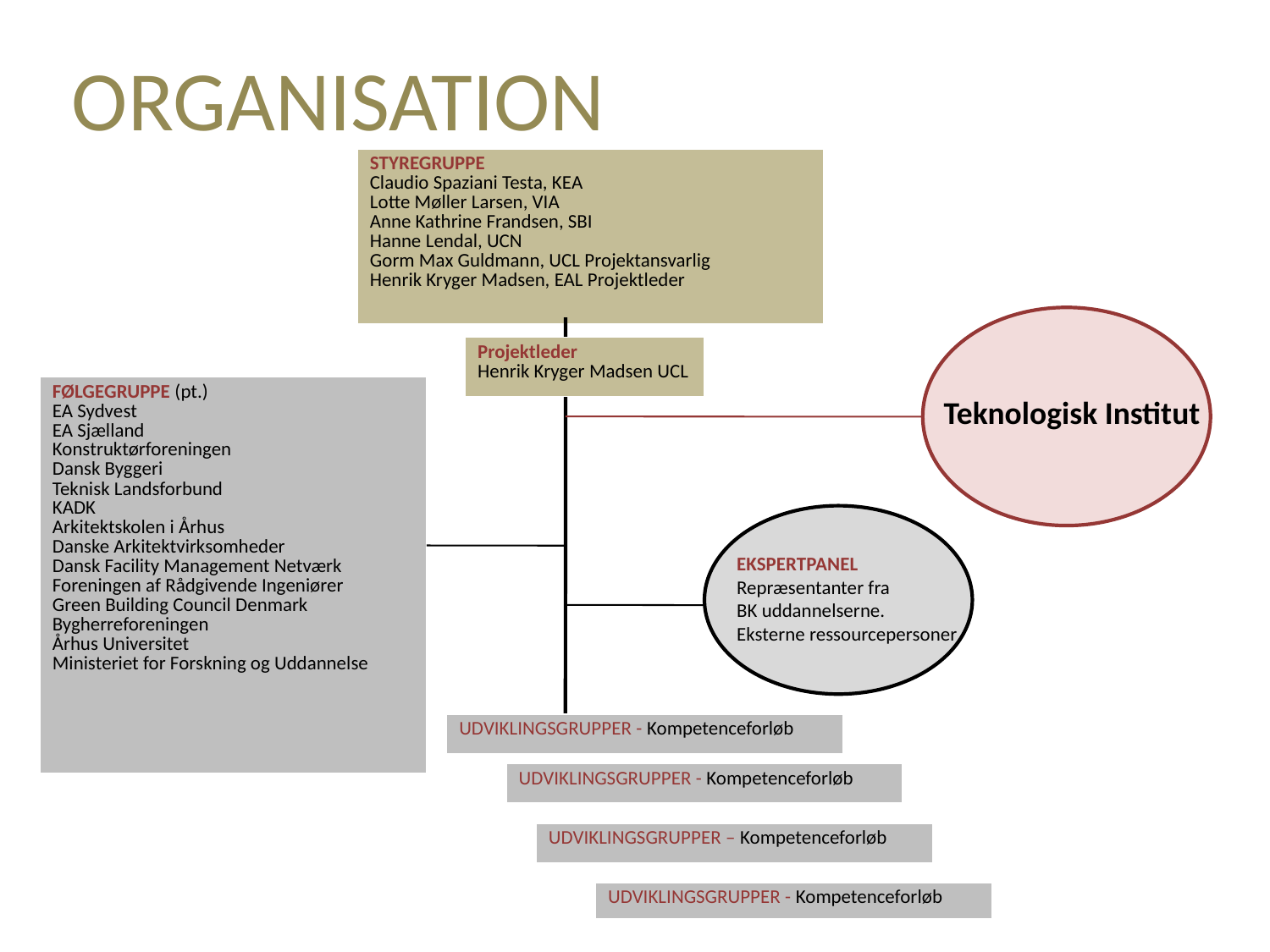

ORGANISATION
| STYREGRUPPE Claudio Spaziani Testa, KEA Lotte Møller Larsen, VIA Anne Kathrine Frandsen, SBI Hanne Lendal, UCN Gorm Max Guldmann, UCL Projektansvarlig Henrik Kryger Madsen, EAL Projektleder |
| --- |

| Projektleder Henrik Kryger Madsen UCL |
| --- |
| FØLGEGRUPPE (pt.) EA Sydvest EA Sjælland Konstruktørforeningen Dansk Byggeri Teknisk Landsforbund KADK Arkitektskolen i Århus Danske Arkitektvirksomheder Dansk Facility Management Netværk Foreningen af Rådgivende Ingeniører Green Building Council Denmark Bygherreforeningen Århus Universitet Ministeriet for Forskning og Uddannelse |
| --- |
 Teknologisk Institut

EKSPERTPANEL
Repræsentanter fra
BK uddannelserne.
Eksterne ressourcepersoner
| UDVIKLINGSGRUPPER - Kompetenceforløb |
| --- |
| UDVIKLINGSGRUPPER - Kompetenceforløb |
| --- |
| UDVIKLINGSGRUPPER – Kompetenceforløb |
| --- |
| UDVIKLINGSGRUPPER - Kompetenceforløb |
| --- |